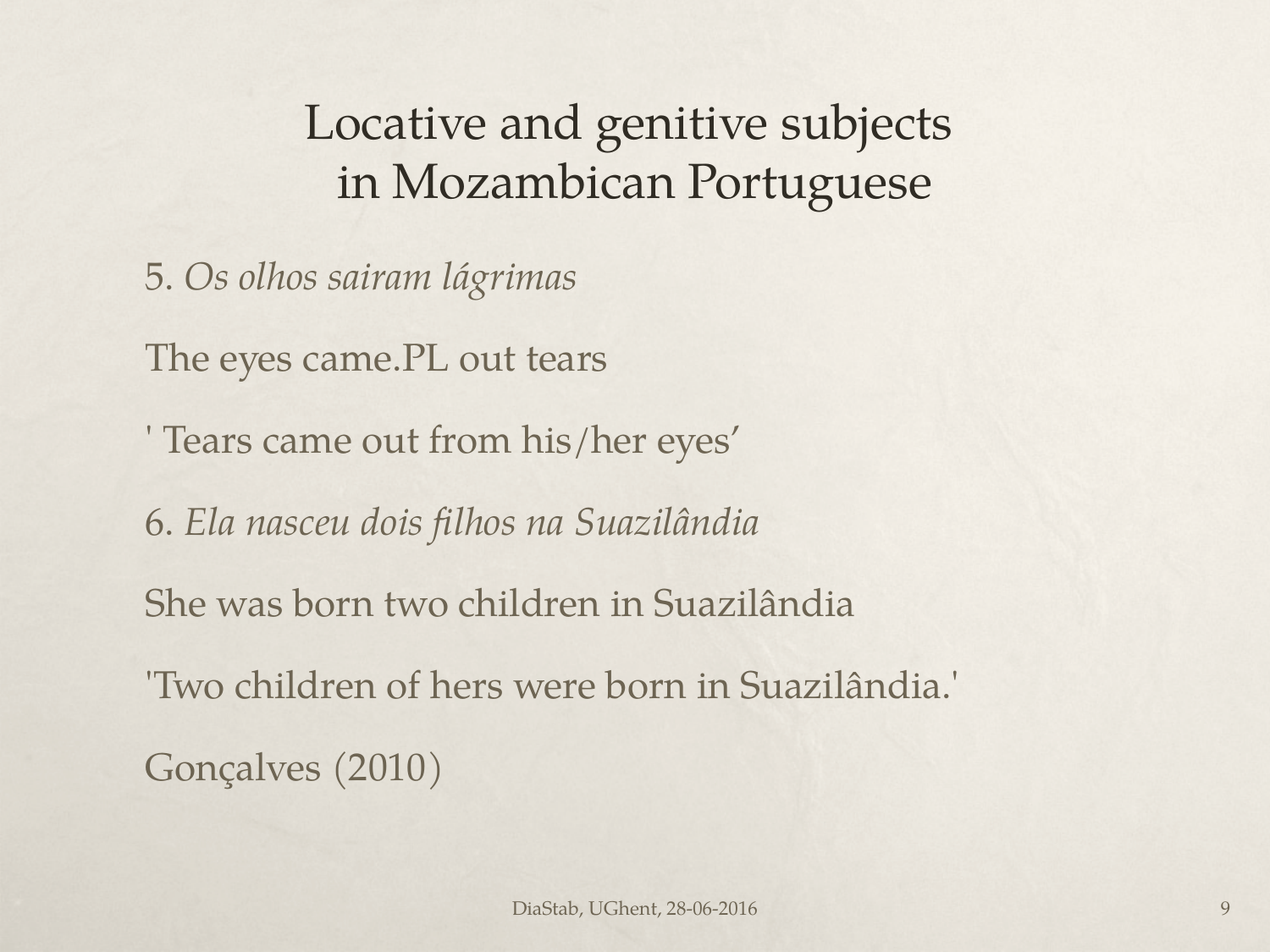

# Locative and genitive subjects in Mozambican Portuguese
	5. Os olhos sairam lágrimas
	The eyes came.PL out tears
	' Tears came out from his/her eyes’
	6. Ela nasceu dois filhos na Suazilândia
	She was born two children in Suazilândia
	'Two children of hers were born in Suazilândia.'
	Gonçalves (2010)
DiaStab, UGhent, 28-06-2016
9